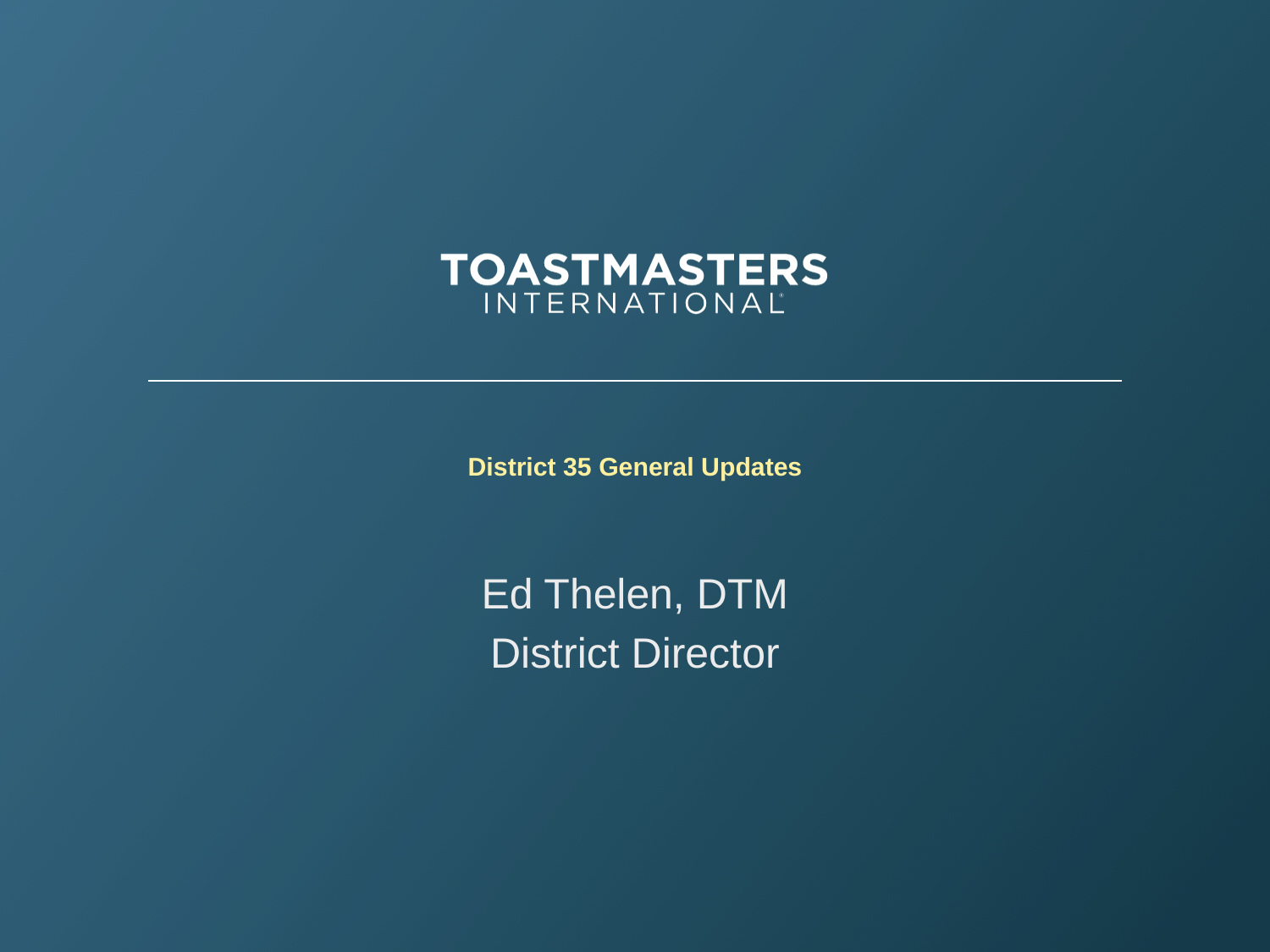

# District 35 General Updates
Ed Thelen, DTM
District Director